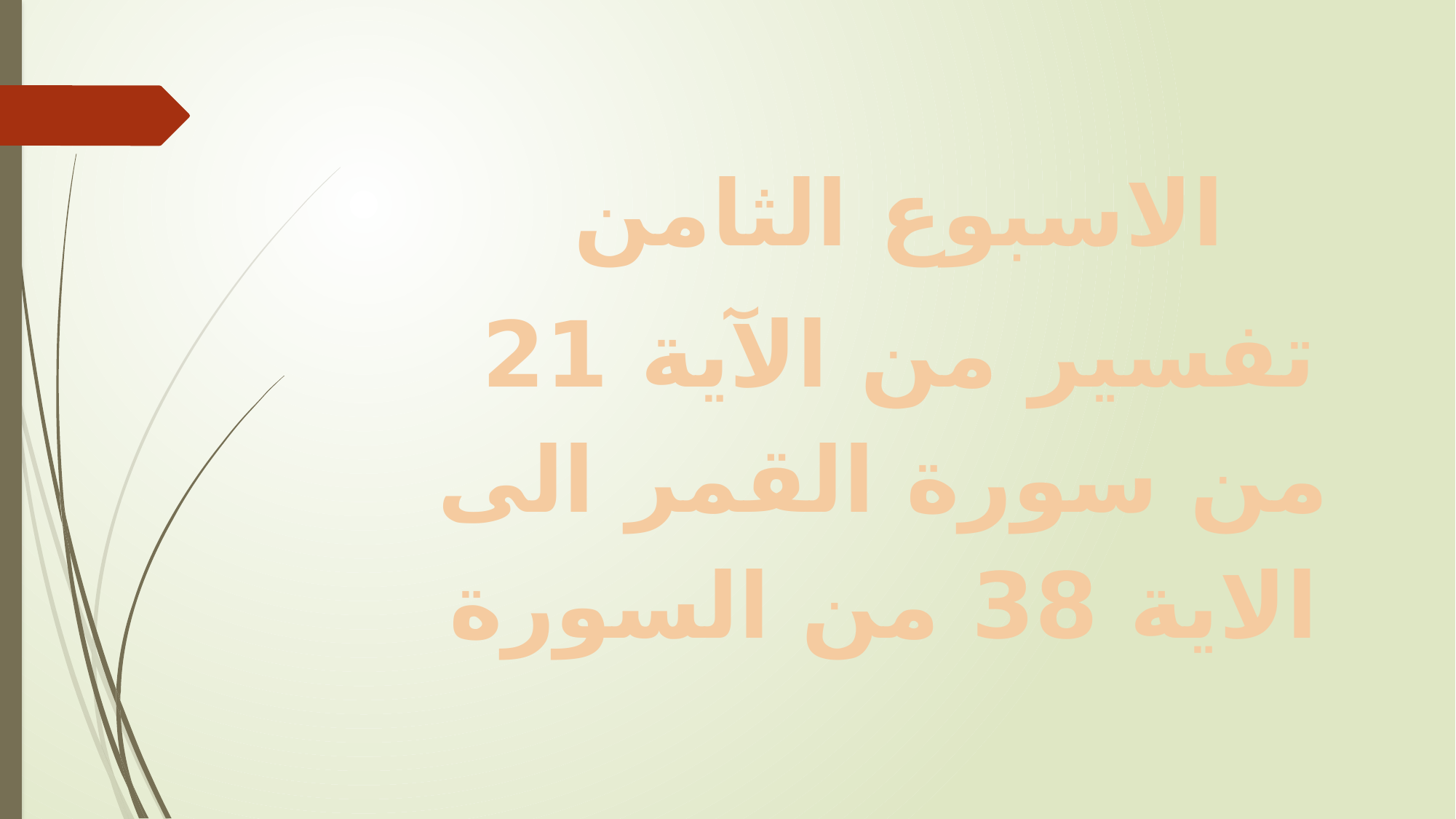

الاسبوع الثامن
تفسير من الآية 21  من سورة القمر الى الاية 38 من السورة